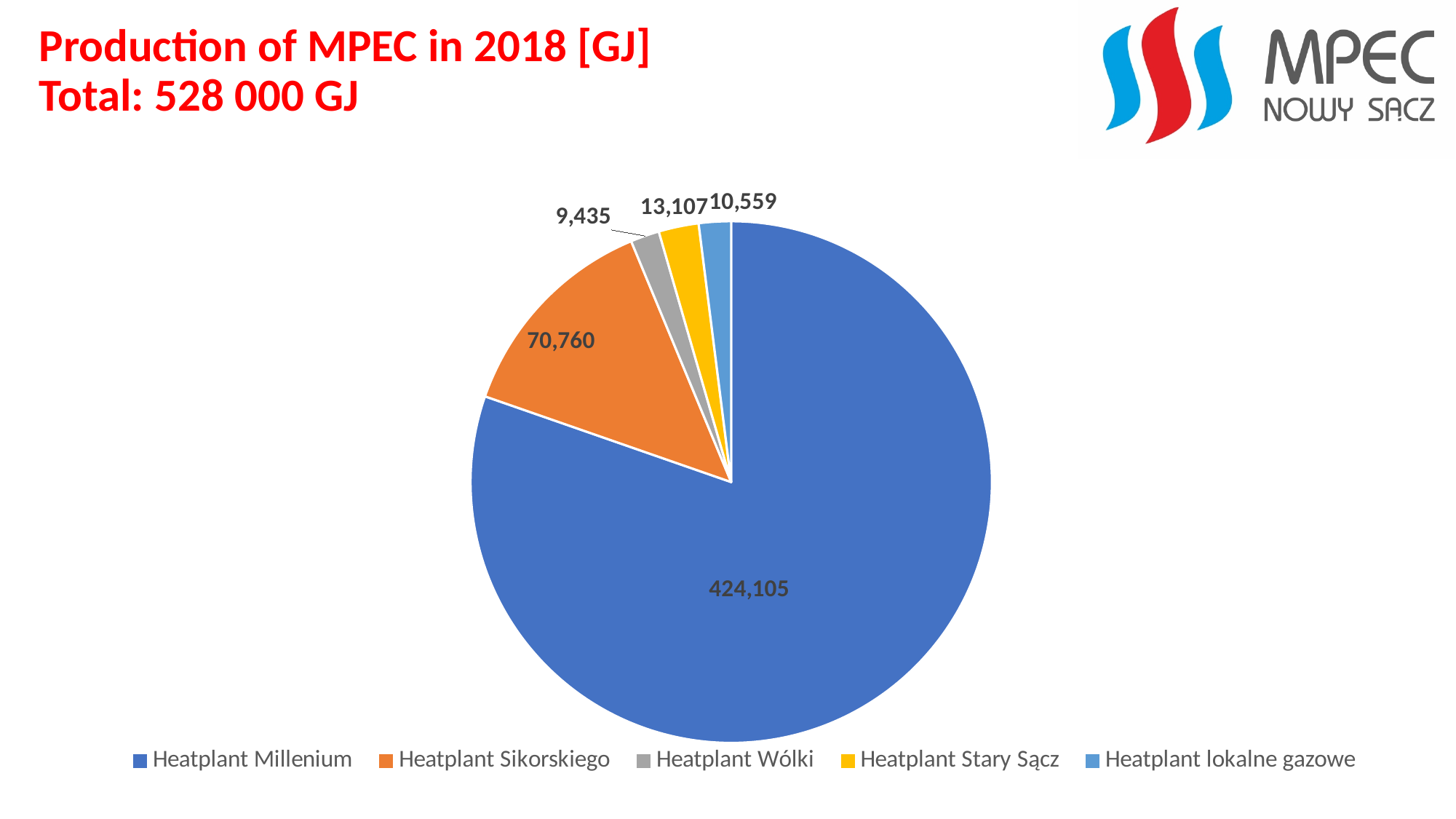

# Production of MPEC in 2018 [GJ] Total: 528 000 GJ

### Chart

| Category |  |
|---|---|
| Heatplant Millenium | 424104.9 |
| Heatplant Sikorskiego | 70759.7 |
| Heatplant Wólki | 9435.0 |
| Heatplant Stary Sącz | 13106.8 |
| Heatplant lokalne gazowe | 10558.64 |